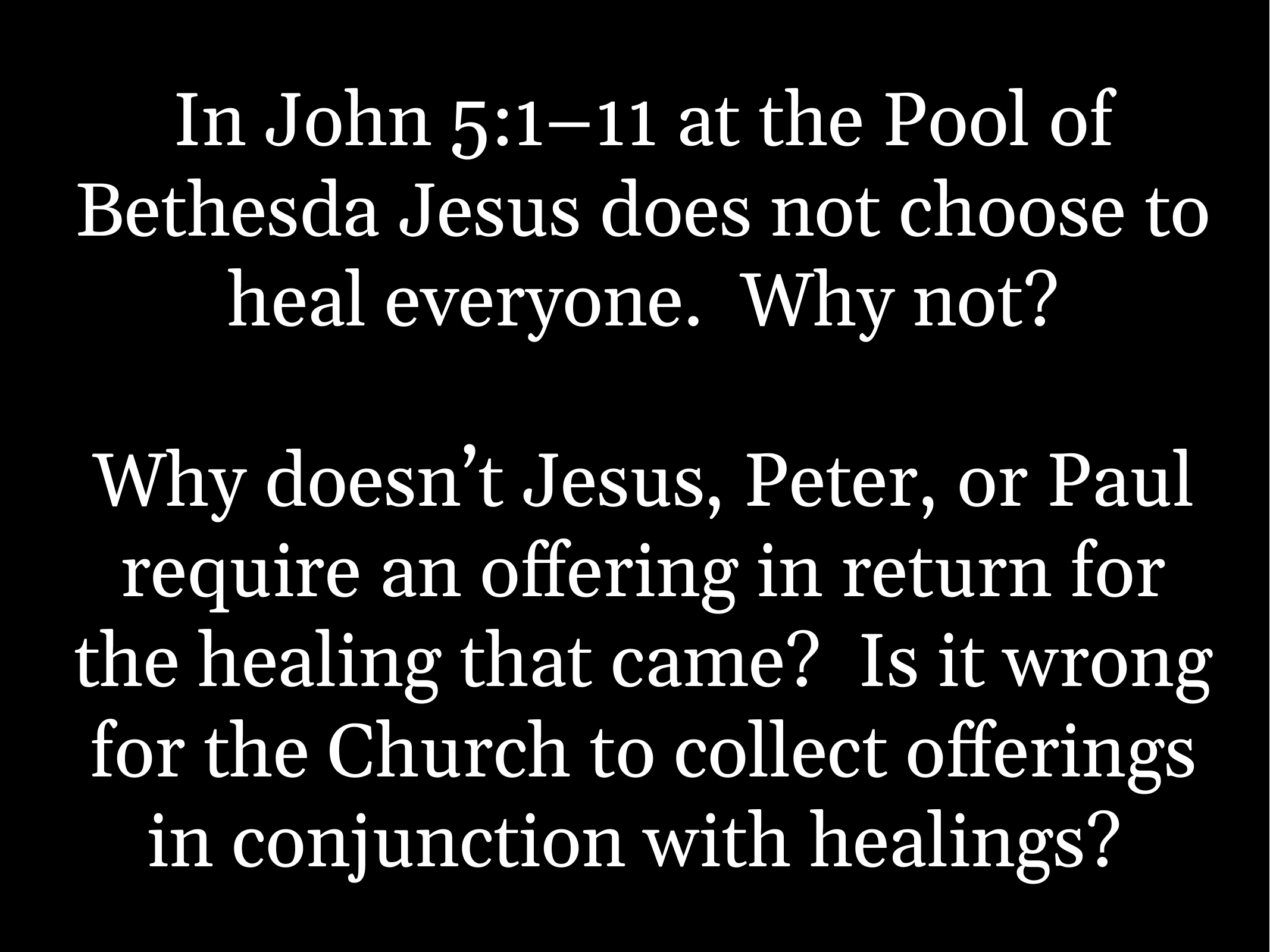

# In John 5:1–11 at the Pool of Bethesda Jesus does not choose to heal everyone.  Why not?

Why doesn’t Jesus, Peter, or Paul require an offering in return for the healing that came?  Is it wrong for the Church to collect offerings in conjunction with healings?